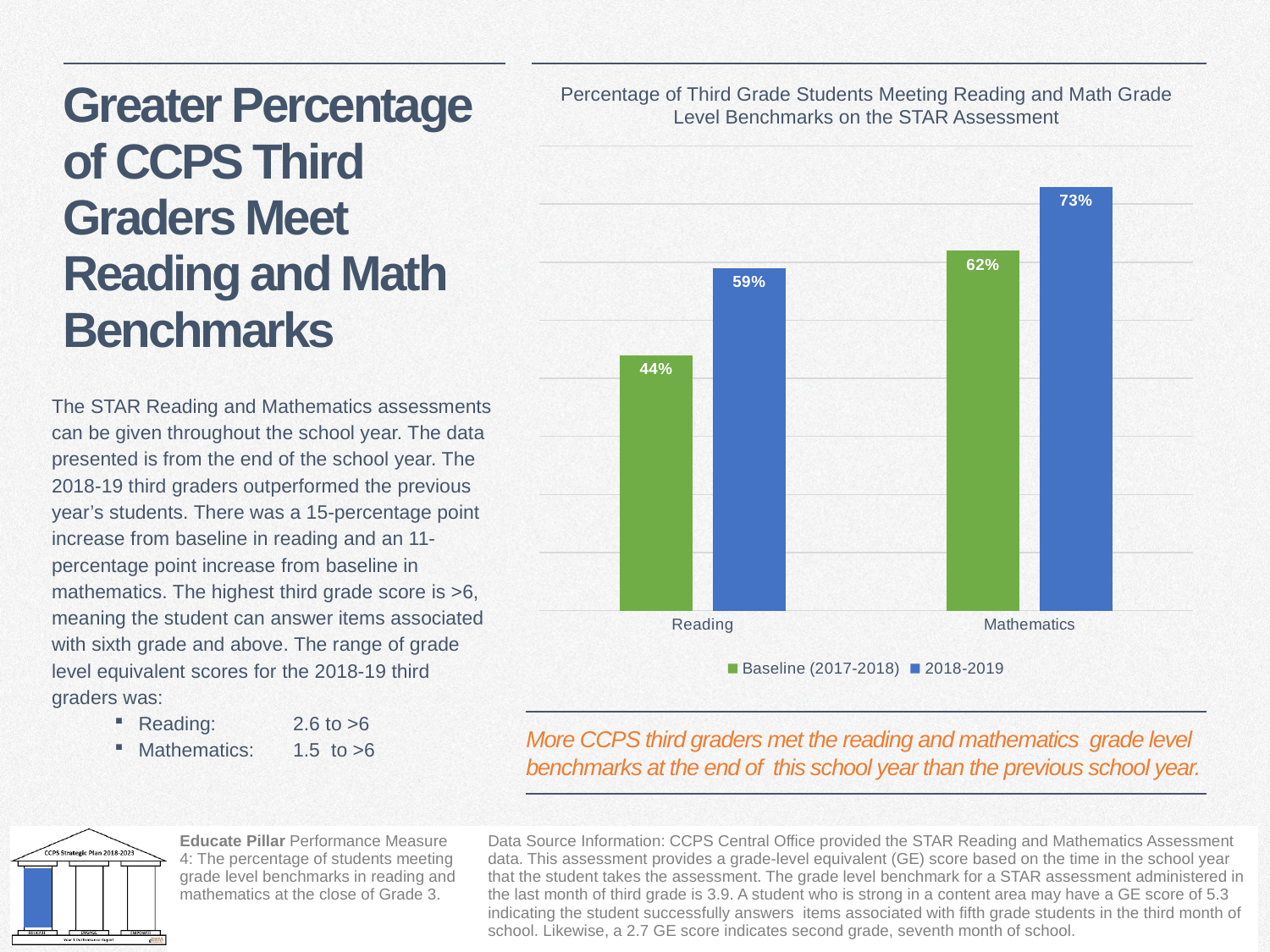

Percentage of Third Grade Students Meeting Reading and Math Grade Level Benchmarks on the STAR Assessment
# Greater Percentage of CCPS Third Graders Meet Reading and Math Benchmarks

### Chart

| Category | Baseline (2017-2018) | 2018-2019 |
|---|---|---|
| Reading | 0.44 | 0.59 |
| Mathematics | 0.62 | 0.73 |
The STAR Reading and Mathematics assessments can be given throughout the school year. The data presented is from the end of the school year. The 2018-19 third graders outperformed the previous year’s students. There was a 15-percentage point increase from baseline in reading and an 11-percentage point increase from baseline in mathematics. The highest third grade score is >6, meaning the student can answer items associated with sixth grade and above. The range of grade level equivalent scores for the 2018-19 third graders was:
Reading:	     2.6 to >6
Mathematics: 	     1.5  to >6

| More CCPS third graders met the reading and mathematics grade level benchmarks at the end of this school year than the previous school year. |
| --- |
| Educate Pillar Performance Measure 4: The percentage of students meeting grade level benchmarks in reading and mathematics at the close of Grade 3. | Data Source Information: CCPS Central Office provided the STAR Reading and Mathematics Assessment data. This assessment provides a grade-level equivalent (GE) score based on the time in the school year that the student takes the assessment. The grade level benchmark for a STAR assessment administered in the last month of third grade is 3.9. A student who is strong in a content area may have a GE score of 5.3 indicating the student successfully answers items associated with fifth grade students in the third month of school. Likewise, a 2.7 GE score indicates second grade, seventh month of school. |
| --- | --- |

  4